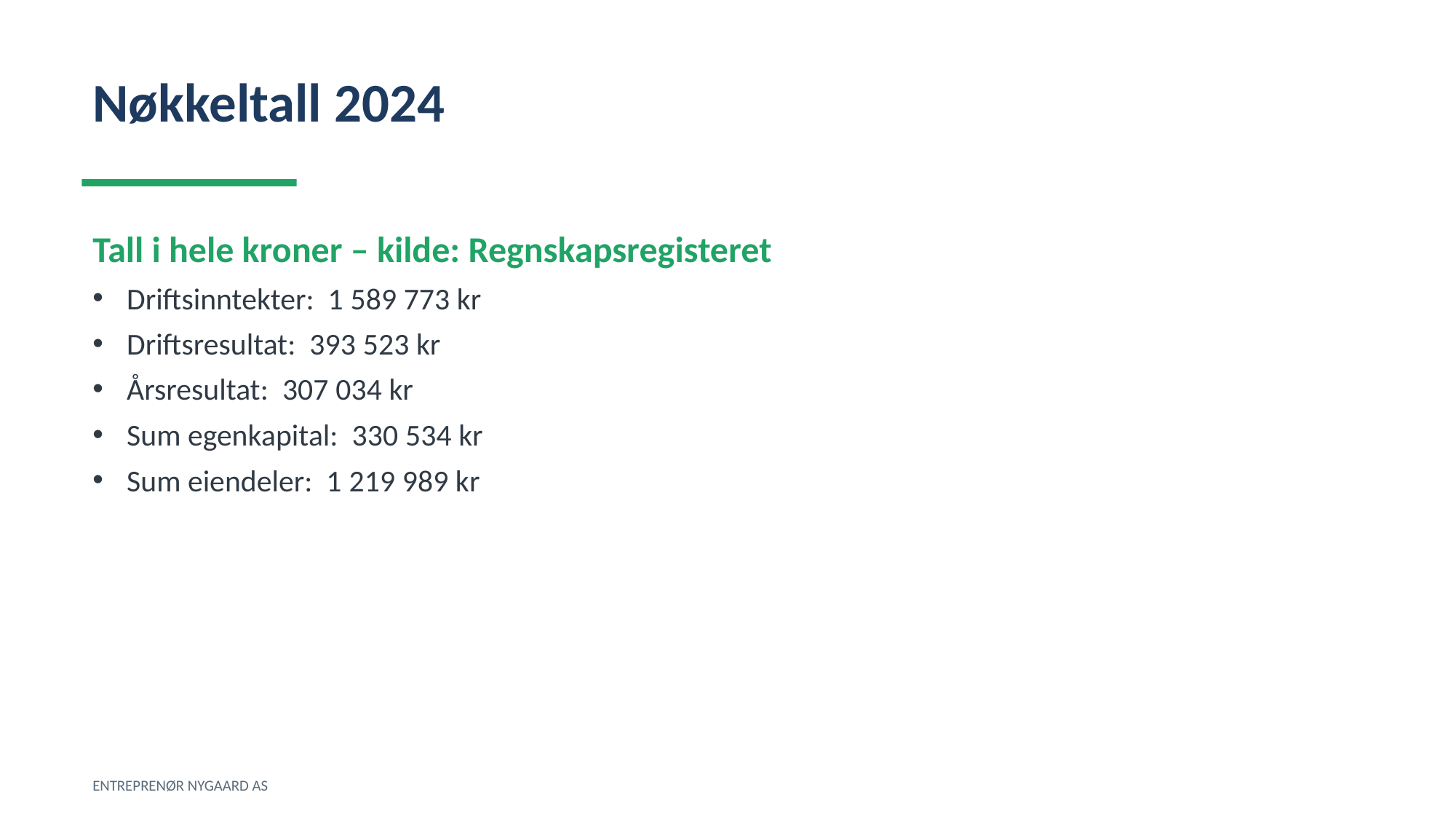

Nøkkeltall 2024

Tall i hele kroner – kilde: Regnskapsregisteret
Driftsinntekter:  1 589 773 kr
Driftsresultat:  393 523 kr
Årsresultat:  307 034 kr
Sum egenkapital:  330 534 kr
Sum eiendeler:  1 219 989 kr
ENTREPRENØR NYGAARD AS